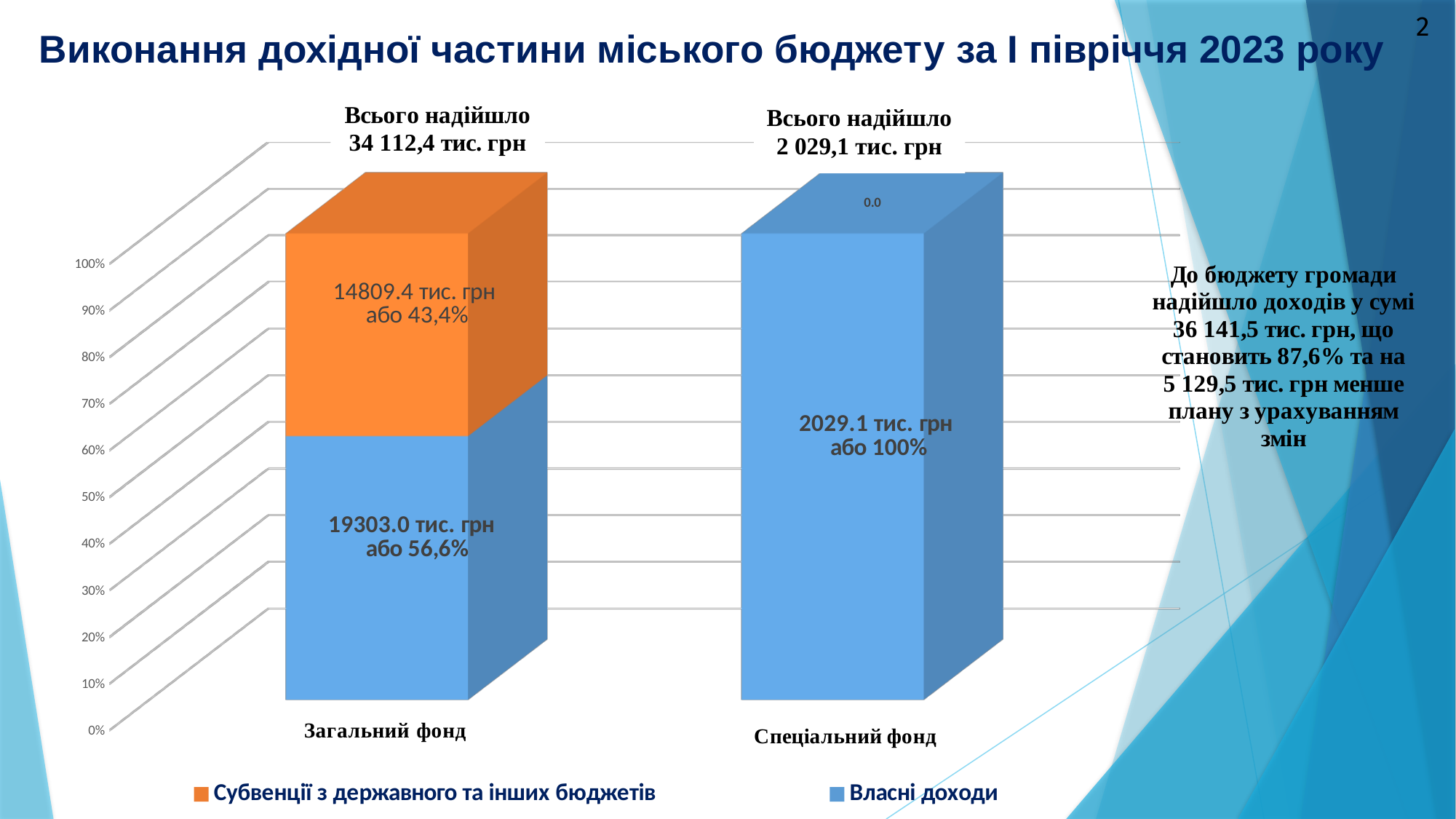

2
# Виконання дохідної частини міського бюджету за І півріччя 2023 року

[unsupported chart]

Всього надійшло
2 029,1 тис. грн